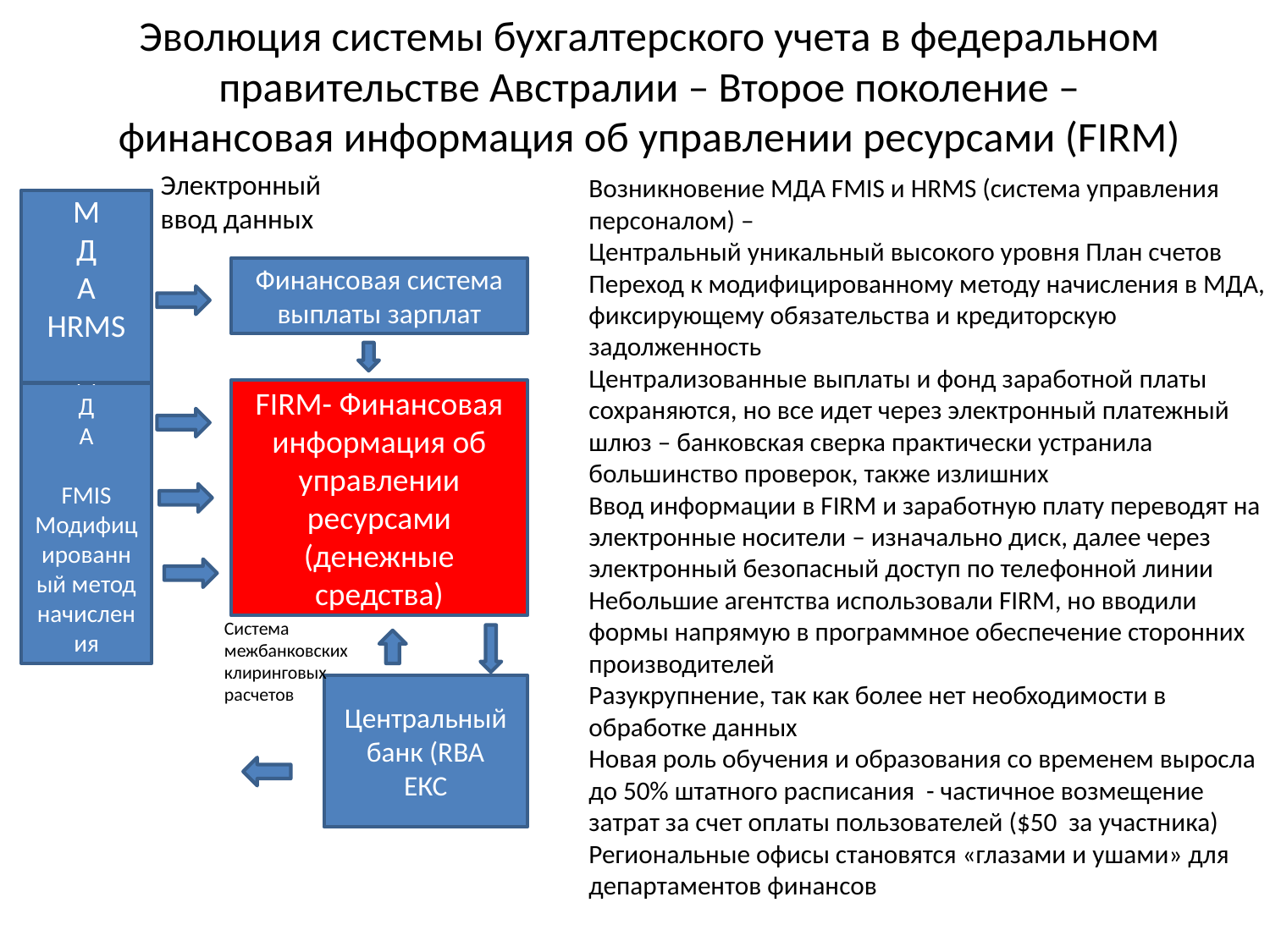

# Эволюция системы бухгалтерского учета в федеральном правительстве Австралии – Второе поколение – финансовая информация об управлении ресурсами (FIRM)
Электронный ввод данных
M
Д
A
HRMS

Финансовая система выплаты зарплат

FIRM- Финансовая информация об управлении ресурсами
(денежные средства)
M
Д
A

FMIS
Модифицированный метод начисления

Система межбанковских клиринговых расчетов

Центральный банк (RBA
ЕКС

Возникновение МДА FMIS и HRMS (система управления персоналом) –
Центральный уникальный высокого уровня План счетов
Переход к модифицированному методу начисления в МДА, фиксирующему обязательства и кредиторскую задолженность
Централизованные выплаты и фонд заработной платы сохраняются, но все идет через электронный платежный шлюз – банковская сверка практически устранила большинство проверок, также излишних
Ввод информации в FIRM и заработную плату переводят на электронные носители – изначально диск, далее через электронный безопасный доступ по телефонной линии
Небольшие агентства использовали FIRM, но вводили формы напрямую в программное обеспечение сторонних производителей
Разукрупнение, так как более нет необходимости в обработке данных
Новая роль обучения и образования со временем выросла до 50% штатного расписания  - частичное возмещение затрат за счет оплаты пользователей ($50  за участника)
Региональные офисы становятся «глазами и ушами» для департаментов финансов
13